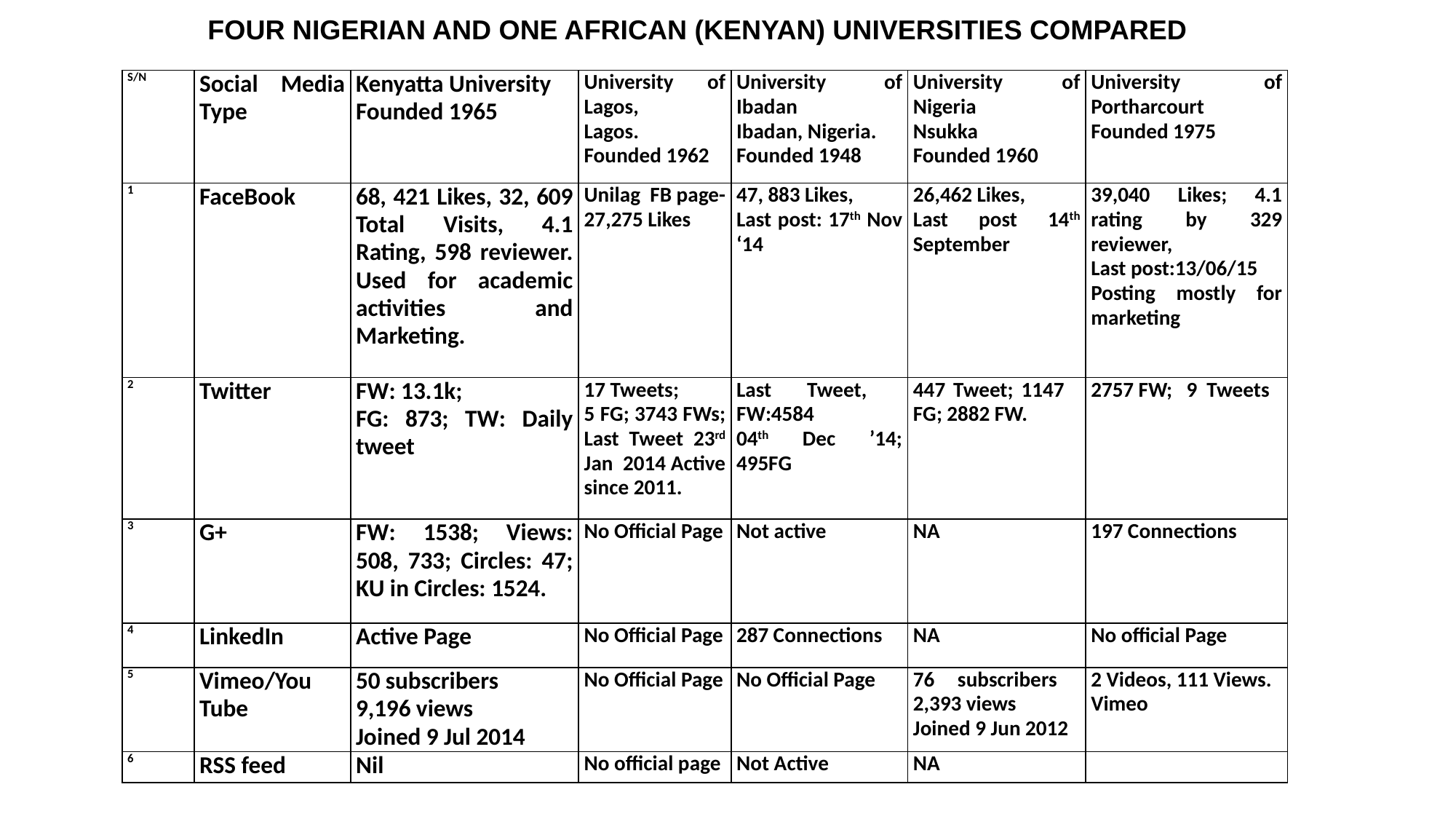

FOUR NIGERIAN AND ONE AFRICAN (KENYAN) UNIVERSITIES COMPARED
| S/N | Social Media Type | Kenyatta University Founded 1965 | University of Lagos, Lagos. Founded 1962 | University of Ibadan Ibadan, Nigeria. Founded 1948 | University of Nigeria Nsukka Founded 1960 | University of Portharcourt Founded 1975 |
| --- | --- | --- | --- | --- | --- | --- |
| 1 | FaceBook | 68, 421 Likes, 32, 609 Total Visits, 4.1 Rating, 598 reviewer. Used for academic activities and Marketing. | Unilag FB page-27,275 Likes | 47, 883 Likes, Last post: 17th Nov ‘14 | 26,462 Likes, Last post 14th September | 39,040 Likes; 4.1 rating by 329 reviewer, Last post:13/06/15 Posting mostly for marketing |
| 2 | Twitter | FW: 13.1k; FG: 873; TW: Daily tweet | 17 Tweets; 5 FG; 3743 FWs; Last Tweet 23rd Jan 2014 Active since 2011. | Last Tweet, FW:4584 04th Dec ’14; 495FG | 447 Tweet; 1147 FG; 2882 FW. | 2757 FW; 9 Tweets |
| 3 | G+ | FW: 1538; Views: 508, 733; Circles: 47; KU in Circles: 1524. | No Official Page | Not active | NA | 197 Connections |
| 4 | LinkedIn | Active Page | No Official Page | 287 Connections | NA | No official Page |
| 5 | Vimeo/You Tube | 50 subscribers 9,196 views Joined 9 Jul 2014 | No Official Page | No Official Page | 76 subscribers 2,393 views Joined 9 Jun 2012 | 2 Videos, 111 Views. Vimeo |
| 6 | RSS feed | Nil | No official page | Not Active | NA |  |